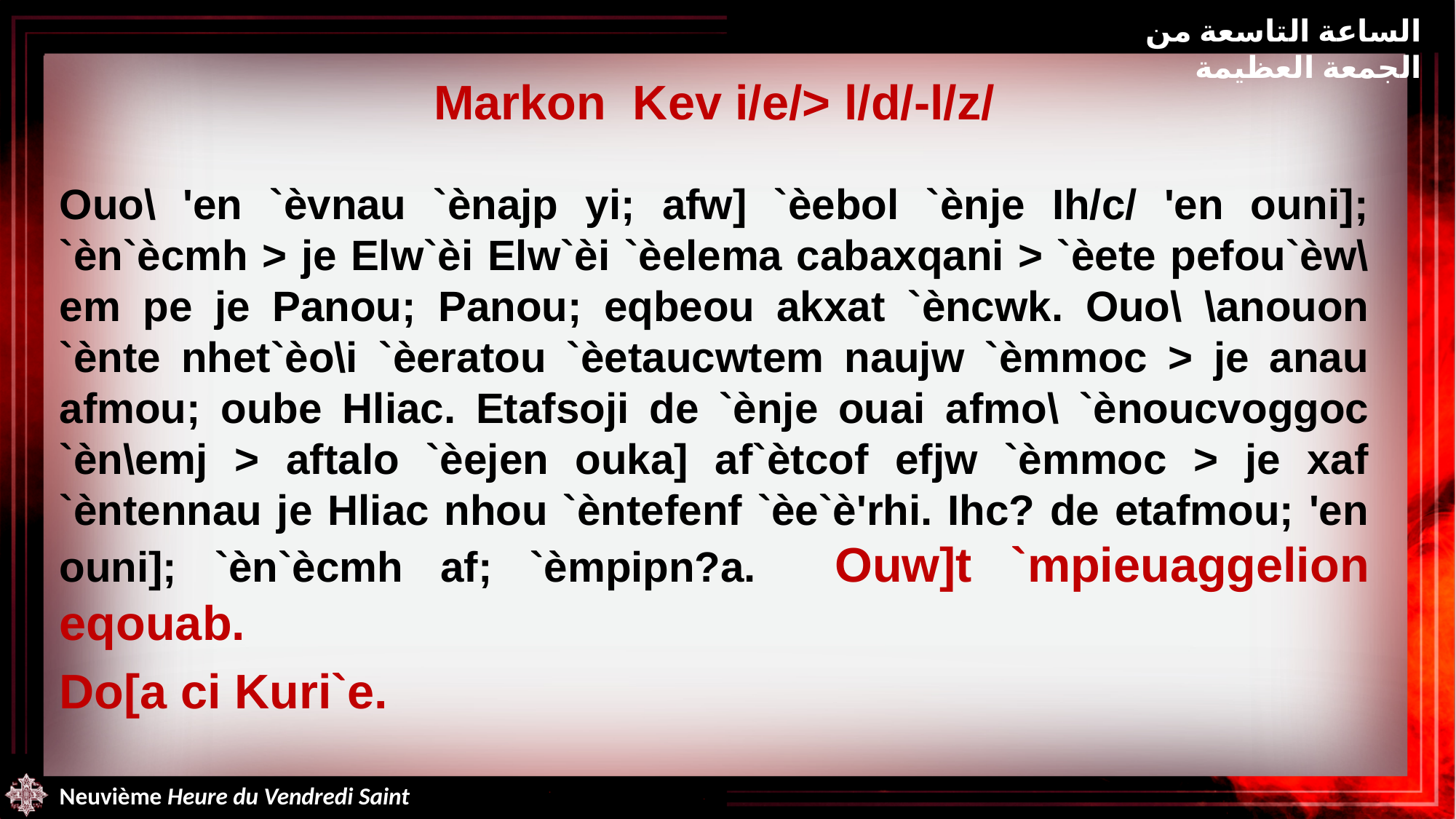

الساعة التاسعة من الجمعة العظيمة
Markon  Kev i/e/> l/d/-l/z/

Ouo\ 'en `èvnau `ènajp yi; afw] `èebol `ènje Ih/c/ 'en ouni]; `èn`ècmh > je Elw`èi Elw`èi `èelema cabaxqani > `èete pefou`èw\em pe je Panou; Panou; eqbeou akxat `èncwk. Ouo\ \anouon `ènte nhet`èo\i `èeratou `èetaucwtem naujw `èmmoc > je anau afmou; oube Hliac. Etafsoji de `ènje ouai afmo\ `ènoucvoggoc `èn\emj > aftalo `èejen ouka] af`ètcof efjw `èmmoc > je xaf `èntennau je Hliac nhou `èntefenf `èe`è'rhi. Ihc? de etafmou; 'en ouni]; `èn`ècmh af; `èmpipn?a.  Ouw]t `mpieuaggelion eqouab.
Do[a ci Kuri`e.
Neuvième Heure du Vendredi Saint